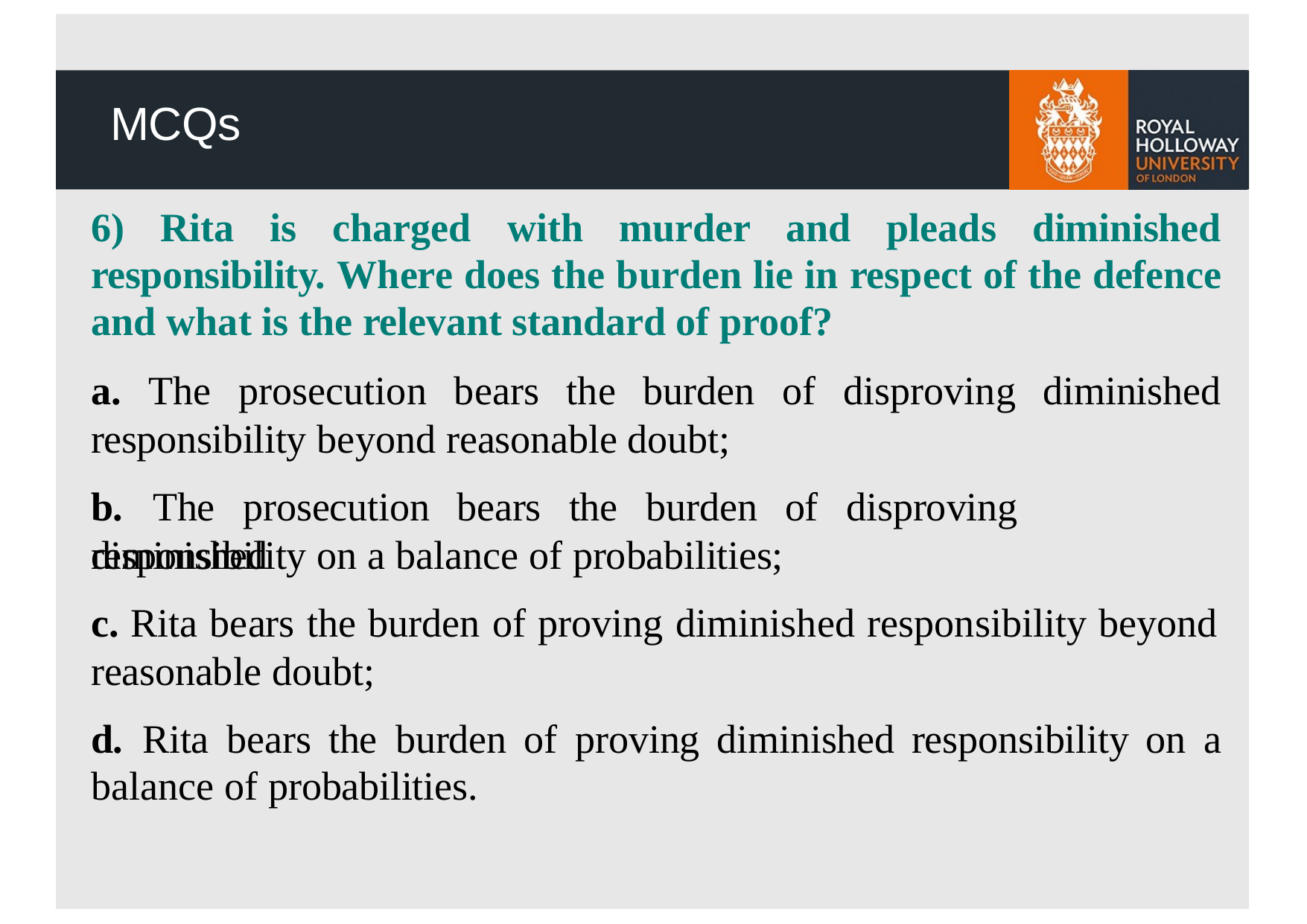

# MCQs
6)  Rita  is  charged  with  murder  and  pleads  diminished responsibility. Where does the burden lie in respect of the defence and what is the relevant standard of proof?
a.  The  prosecution  bears  the  burden  of  disproving  diminished responsibility beyond reasonable doubt;
b.	The	prosecution	bears	the	burden	of	disproving	diminished
responsibility on a balance of probabilities;
c. Rita bears the burden of proving diminished responsibility beyond reasonable doubt;
d.	Rita	bears	the	burden	of	proving	diminished	responsibility	on	a balance of probabilities.